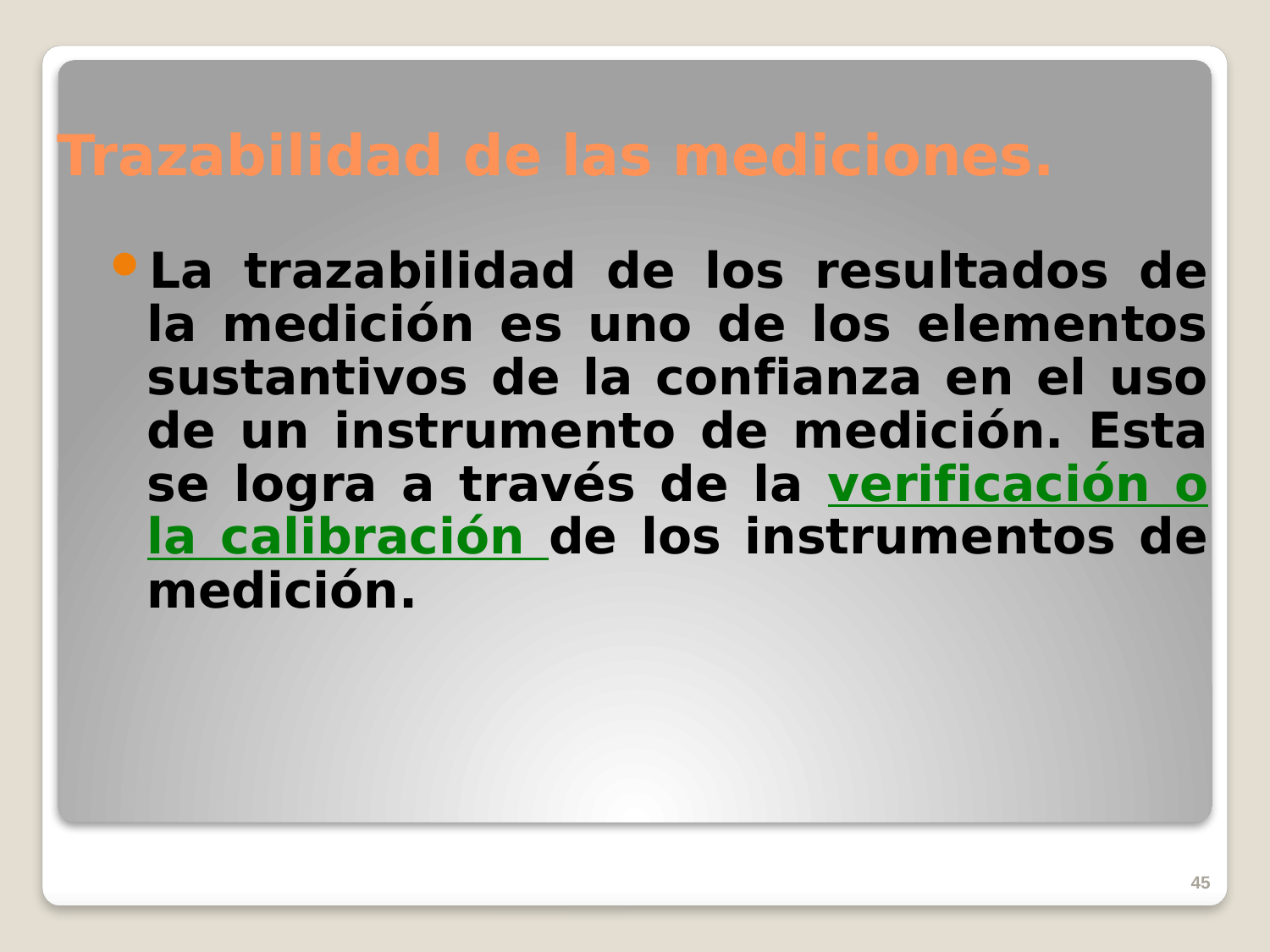

# Trazabilidad de las mediciones.
La trazabilidad de los resultados de la medición es uno de los elementos sustantivos de la confianza en el uso de un instrumento de medición. Esta se logra a través de la verificación o la calibración de los instrumentos de medición.
45